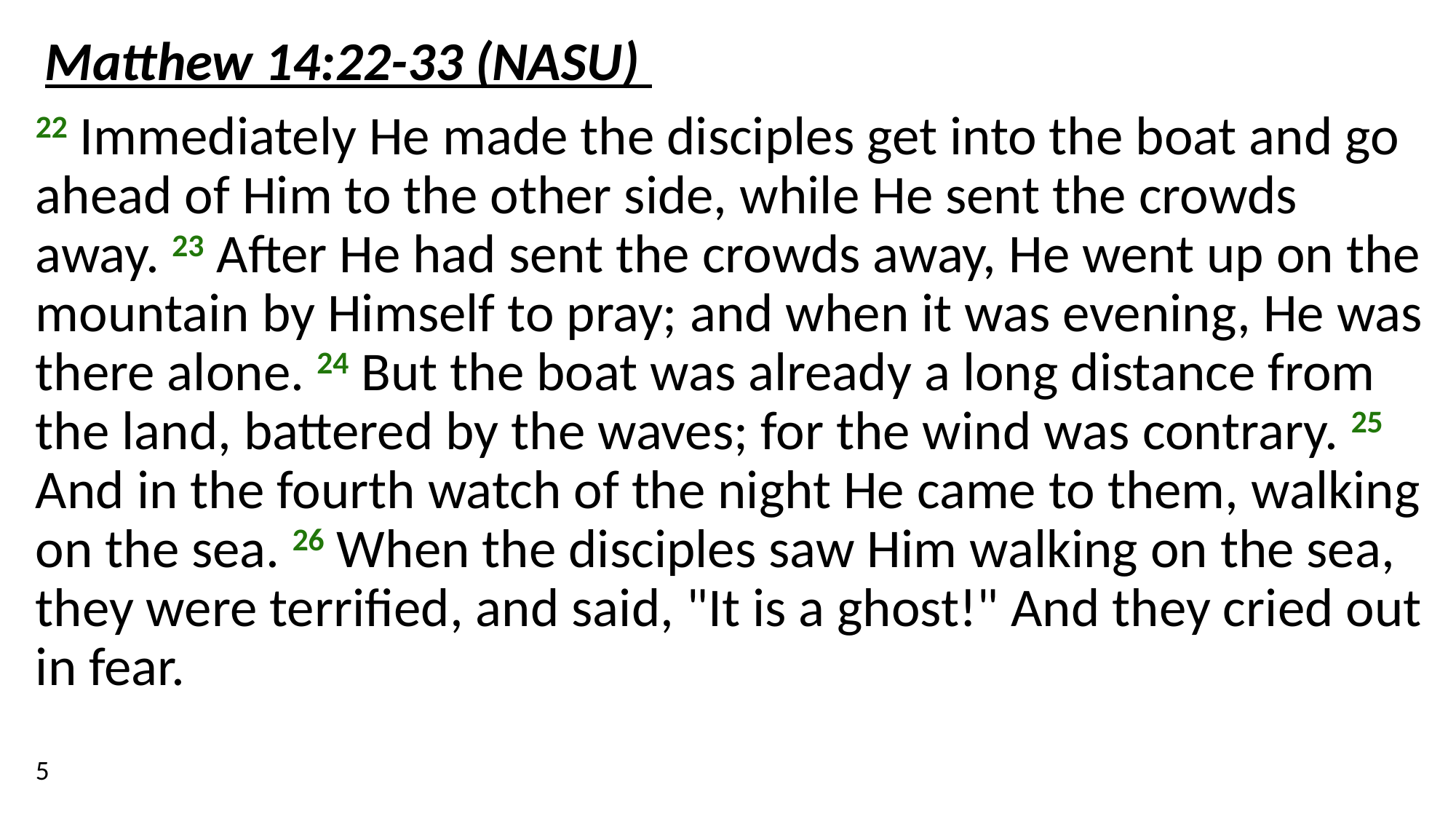

Matthew 14:22-33 (NASU)
22 Immediately He made the disciples get into the boat and go ahead of Him to the other side, while He sent the crowds away. 23 After He had sent the crowds away, He went up on the mountain by Himself to pray; and when it was evening, He was there alone. 24 But the boat was already a long distance from the land, battered by the waves; for the wind was contrary. 25 And in the fourth watch of the night He came to them, walking on the sea. 26 When the disciples saw Him walking on the sea, they were terrified, and said, "It is a ghost!" And they cried out in fear.
5